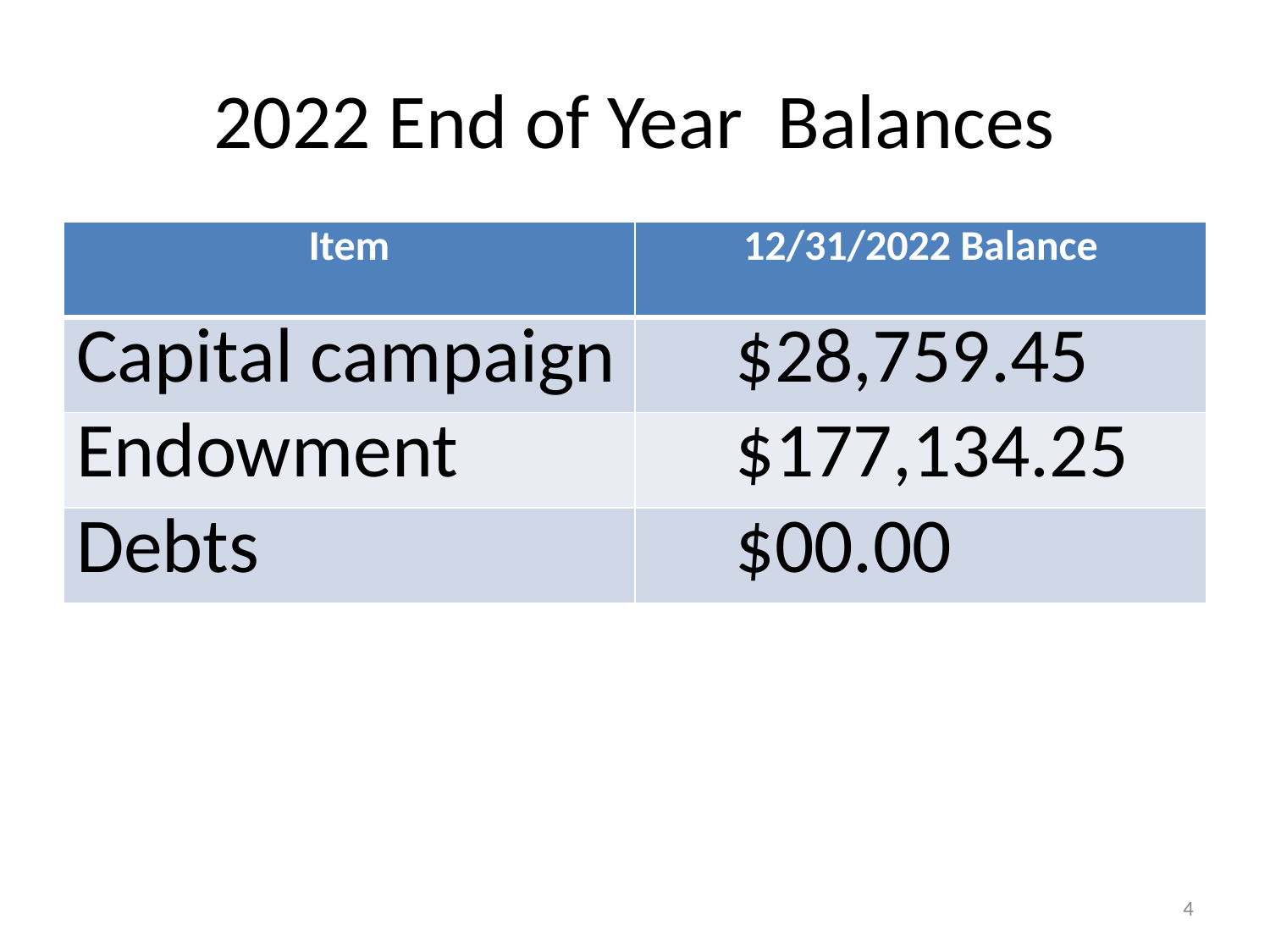

# 2022 End of Year  Balances
| Item | 12/31/2022 Balance |
| --- | --- |
| Capital campaign | $28,759.45 |
| Endowment | $177,134.25 |
| Debts | $00.00 |
4